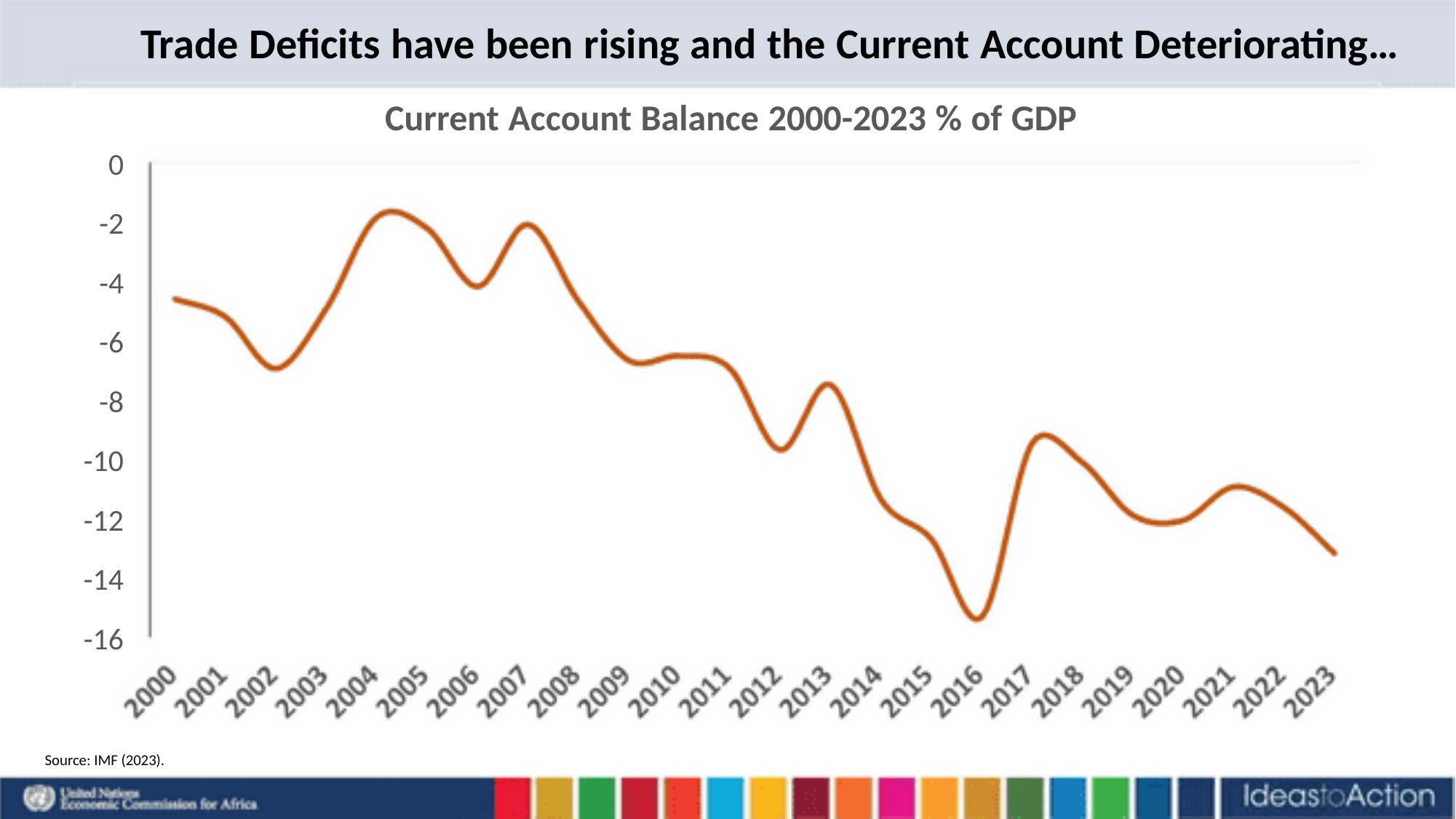

Trade Deficits have been rising and the Current Account Deteriorating…
Current Account Balance 2000-2023 % of GDP
0
-2
-4
-6
-8
-10
-12
-14
-16
Source: IMF (2023).